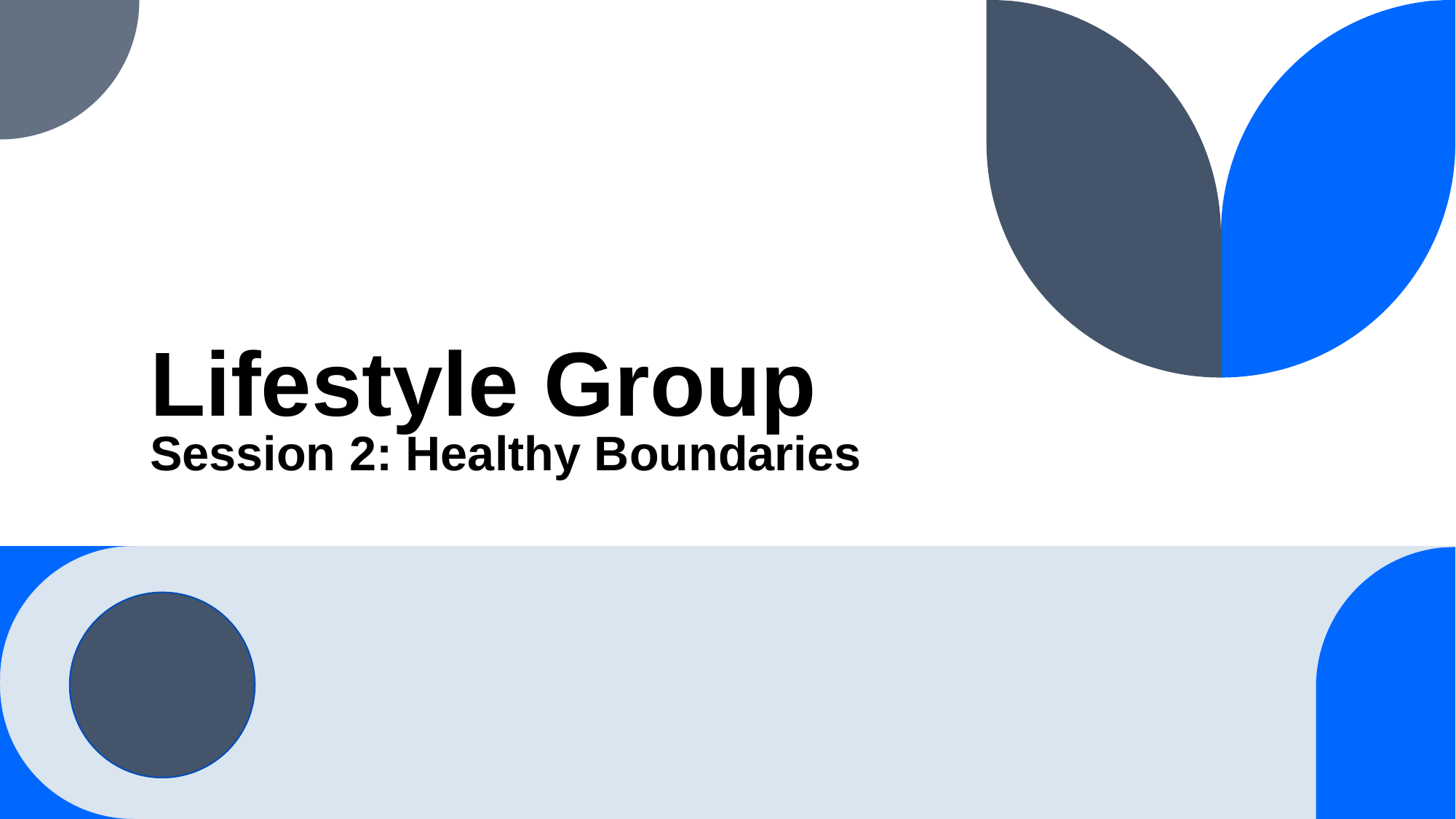

# Lifestyle Group Session 2: Healthy Boundaries